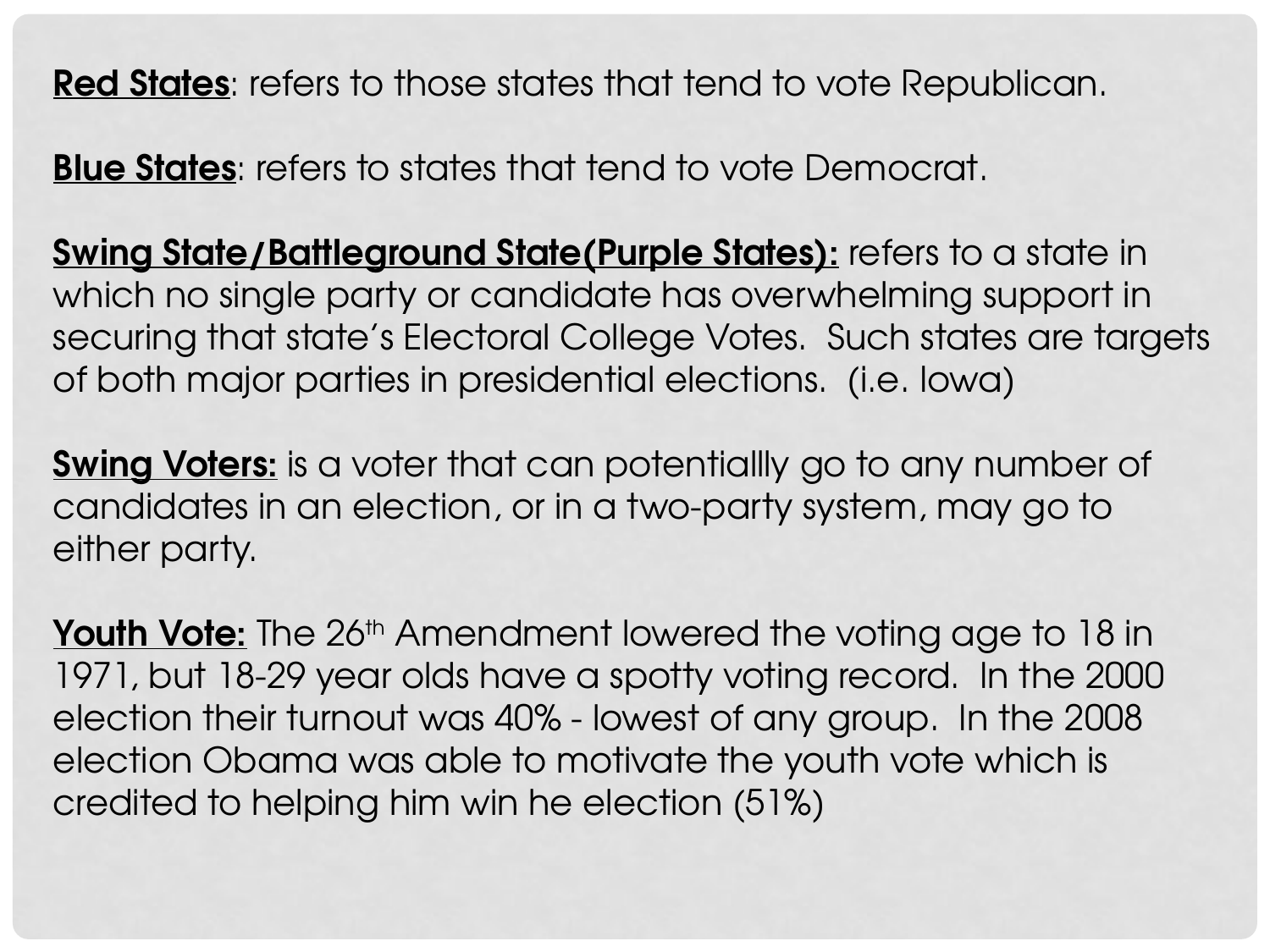

Red States: refers to those states that tend to vote Republican.

Blue States: refers to states that tend to vote Democrat.

Swing State/Battleground State(Purple States): refers to a state in which no single party or candidate has overwhelming support in securing that state’s Electoral College Votes.  Such states are targets of both major parties in presidential elections.  (i.e. Iowa)

Swing Voters: is a voter that can potentiallly go to any number of candidates in an election, or in a two-party system, may go to either party.

Youth Vote: The 26th Amendment lowered the voting age to 18 in 1971, but 18-29 year olds have a spotty voting record.  In the 2000 election their turnout was 40% - lowest of any group.  In the 2008 election Obama was able to motivate the youth vote which is credited to helping him win he election (51%)